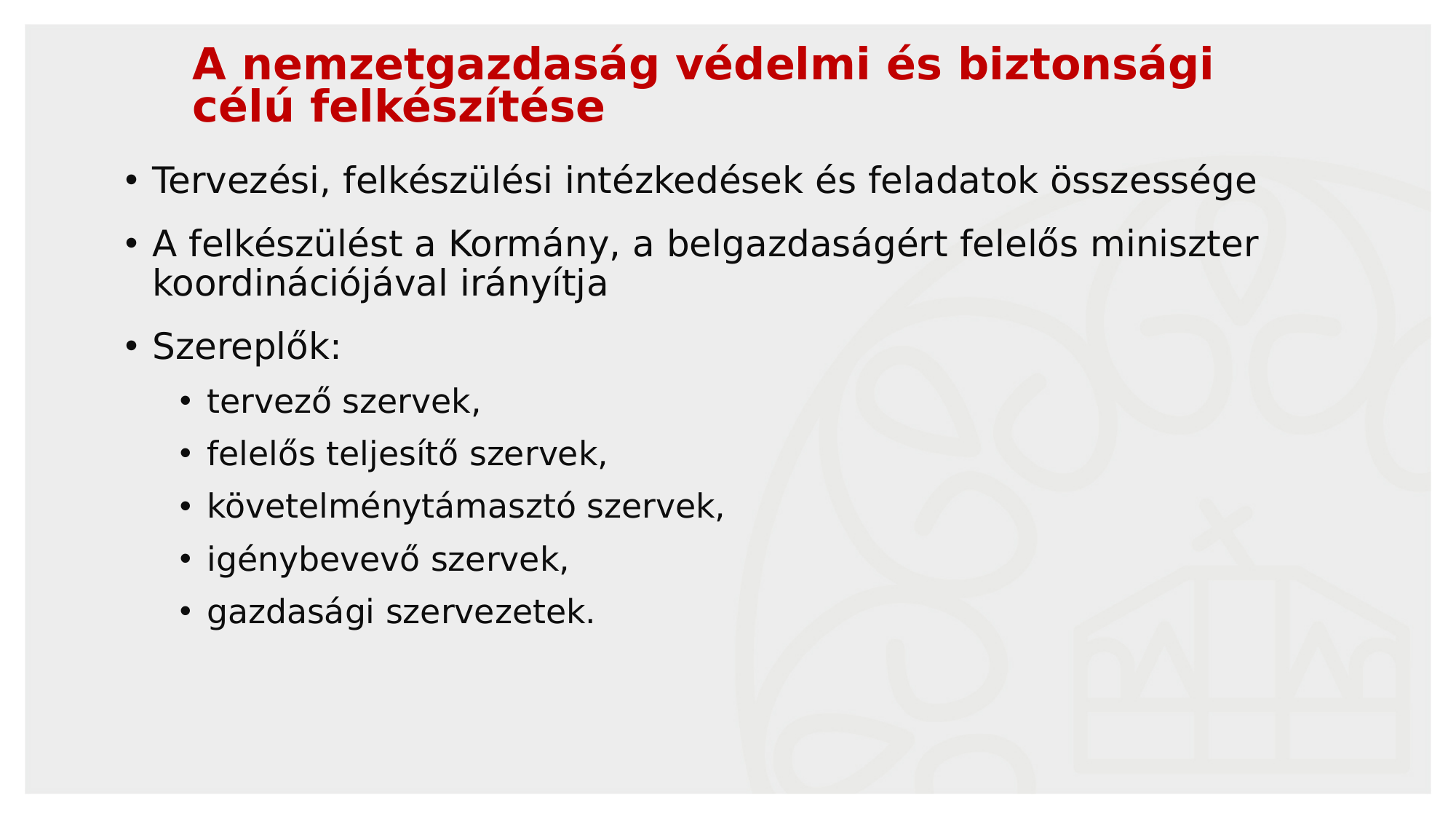

# A nemzetgazdaság védelmi és biztonsági célú felkészítése
Tervezési, felkészülési intézkedések és feladatok összessége
A felkészülést a Kormány, a belgazdaságért felelős miniszter koordinációjával irányítja
Szereplők:
tervező szervek,
felelős teljesítő szervek,
követelménytámasztó szervek,
igénybevevő szervek,
gazdasági szervezetek.